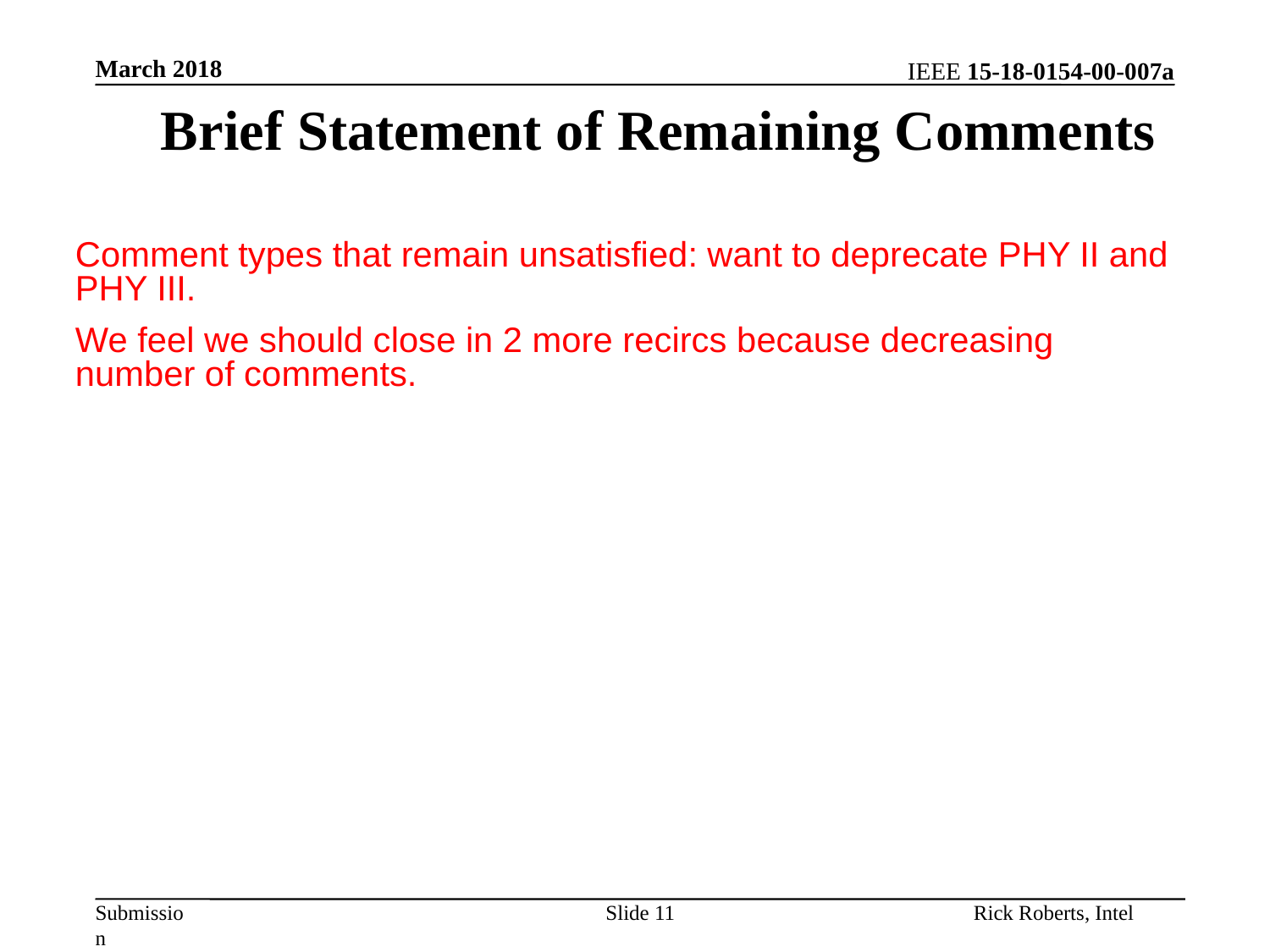

March 2018
Brief Statement of Remaining Comments
Comment types that remain unsatisfied: want to deprecate PHY II and PHY III.
We feel we should close in 2 more recircs because decreasing number of comments.
Slide 11
Rick Roberts, Intel